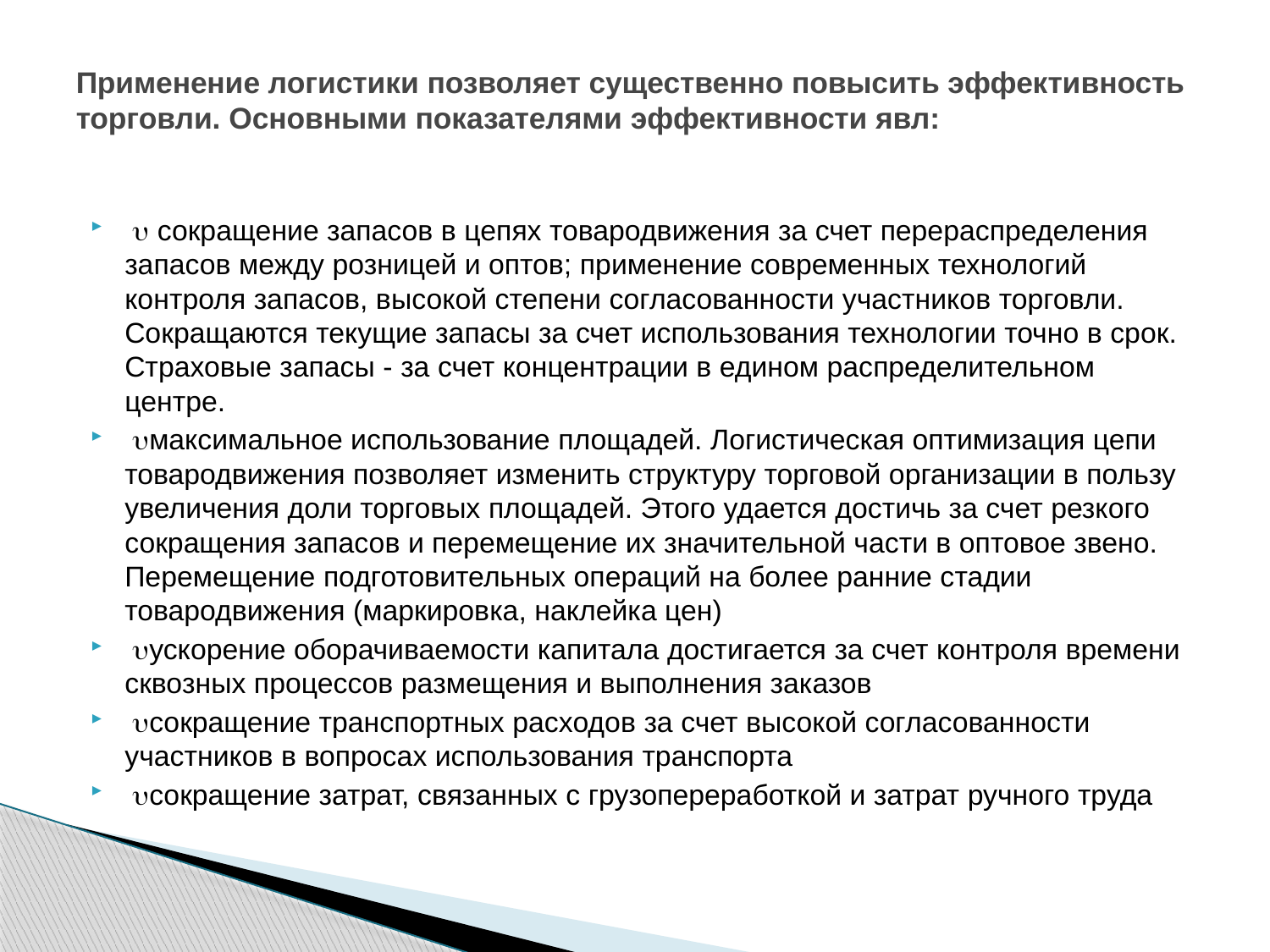

# Применение логистики позволяет существенно повысить эффективность торговли. Основными показателями эффективности явл:
​ υ сокращение запасов в цепях товародвижения за счет перераспределения запасов между розницей и оптов; применение современных технологий контроля запасов, высокой степени согласованности участников торговли. Сокращаются текущие запасы за счет использования технологии точно в срок. Страховые запасы - за счет концентрации в едином распределительном центре.
​ υмаксимальное использование площадей. Логистическая оптимизация цепи товародвижения позволяет изменить структуру торговой организации в пользу увеличения доли торговых площадей. Этого удается достичь за счет резкого сокращения запасов и перемещение их значительной части в оптовое звено. Перемещение подготовительных операций на более ранние стадии товародвижения (маркировка, наклейка цен)
​ υускорение оборачиваемости капитала достигается за счет контроля времени сквозных процессов размещения и выполнения заказов
​ υсокращение транспортных расходов за счет высокой согласованности участников в вопросах использования транспорта
​ υсокращение затрат, связанных с грузопереработкой и затрат ручного труда